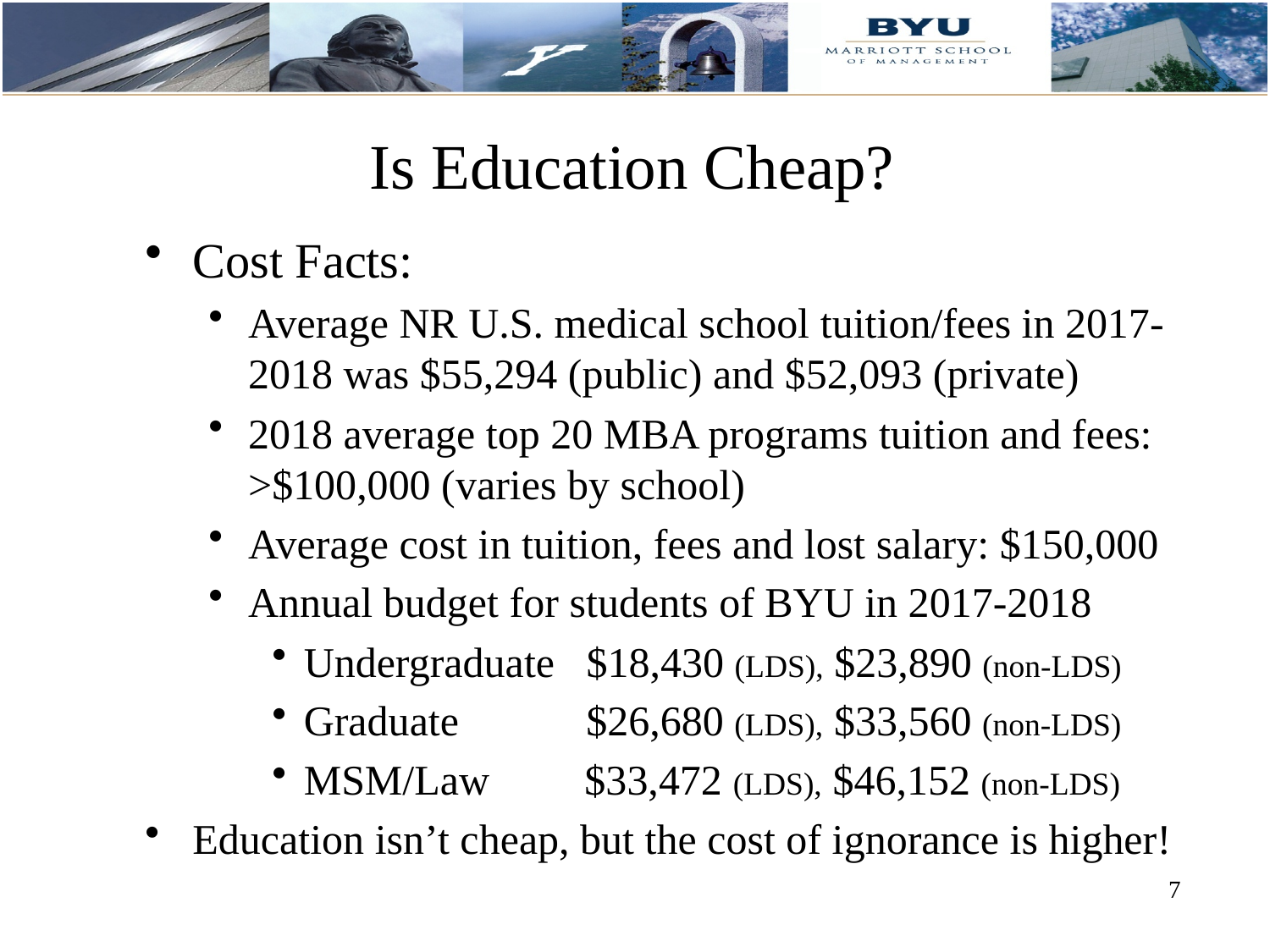

# Is Education Cheap?
Cost Facts:
Average NR U.S. medical school tuition/fees in 2017-2018 was $55,294 (public) and $52,093 (private)
2018 average top 20 MBA programs tuition and fees: >$100,000 (varies by school)
Average cost in tuition, fees and lost salary: $150,000
Annual budget for students of BYU in 2017-2018
Undergraduate   $18,430 (LDS), $23,890 (non-LDS)
Graduate            $26,680 (LDS), $33,560 (non-LDS)
MSM/Law         $33,472 (LDS), $46,152 (non-LDS)
Education isn’t cheap, but the cost of ignorance is higher!